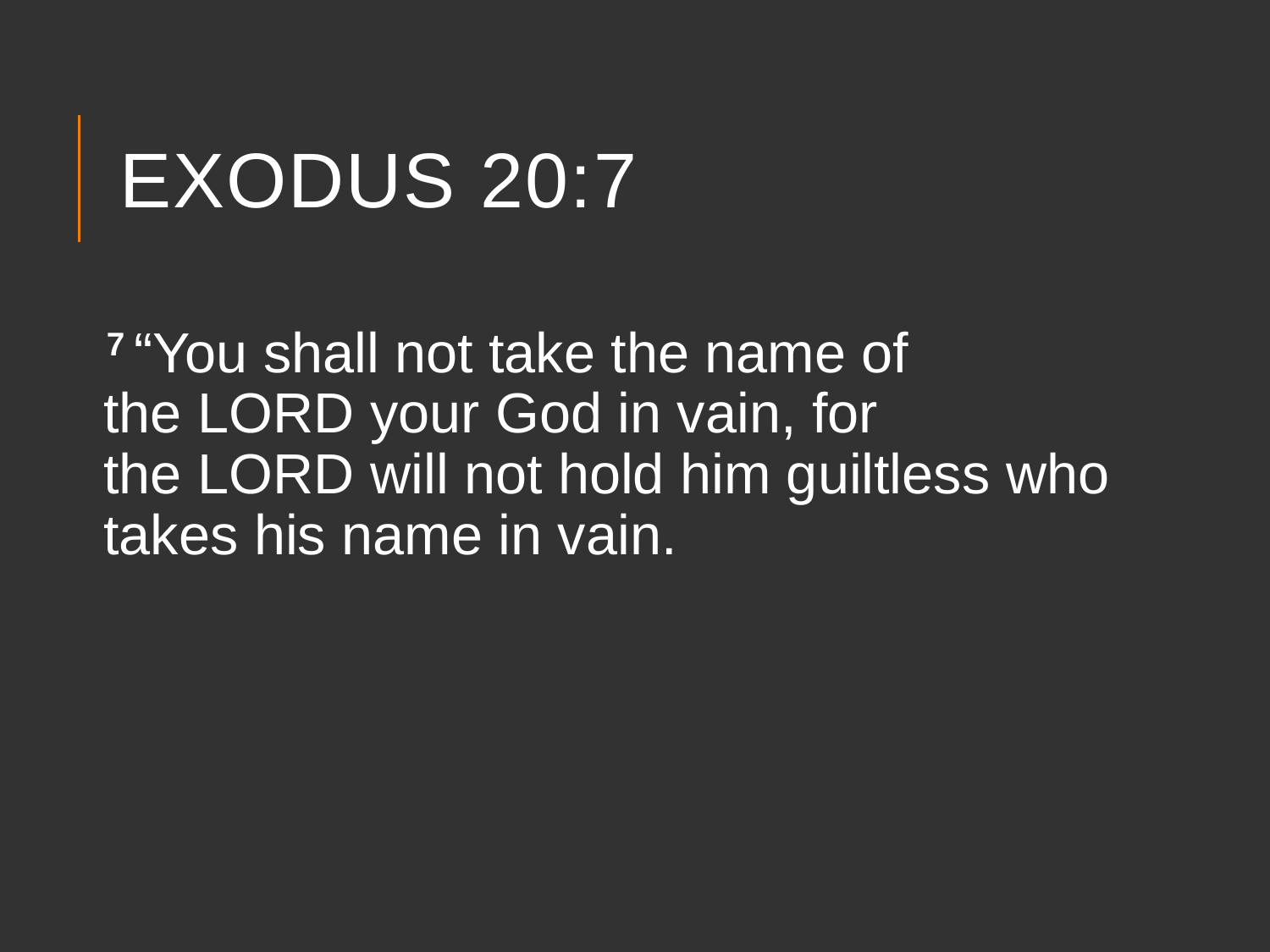

# Exodus 20:7
7 “You shall not take the name of the Lord your God in vain, for the Lord will not hold him guiltless who takes his name in vain.